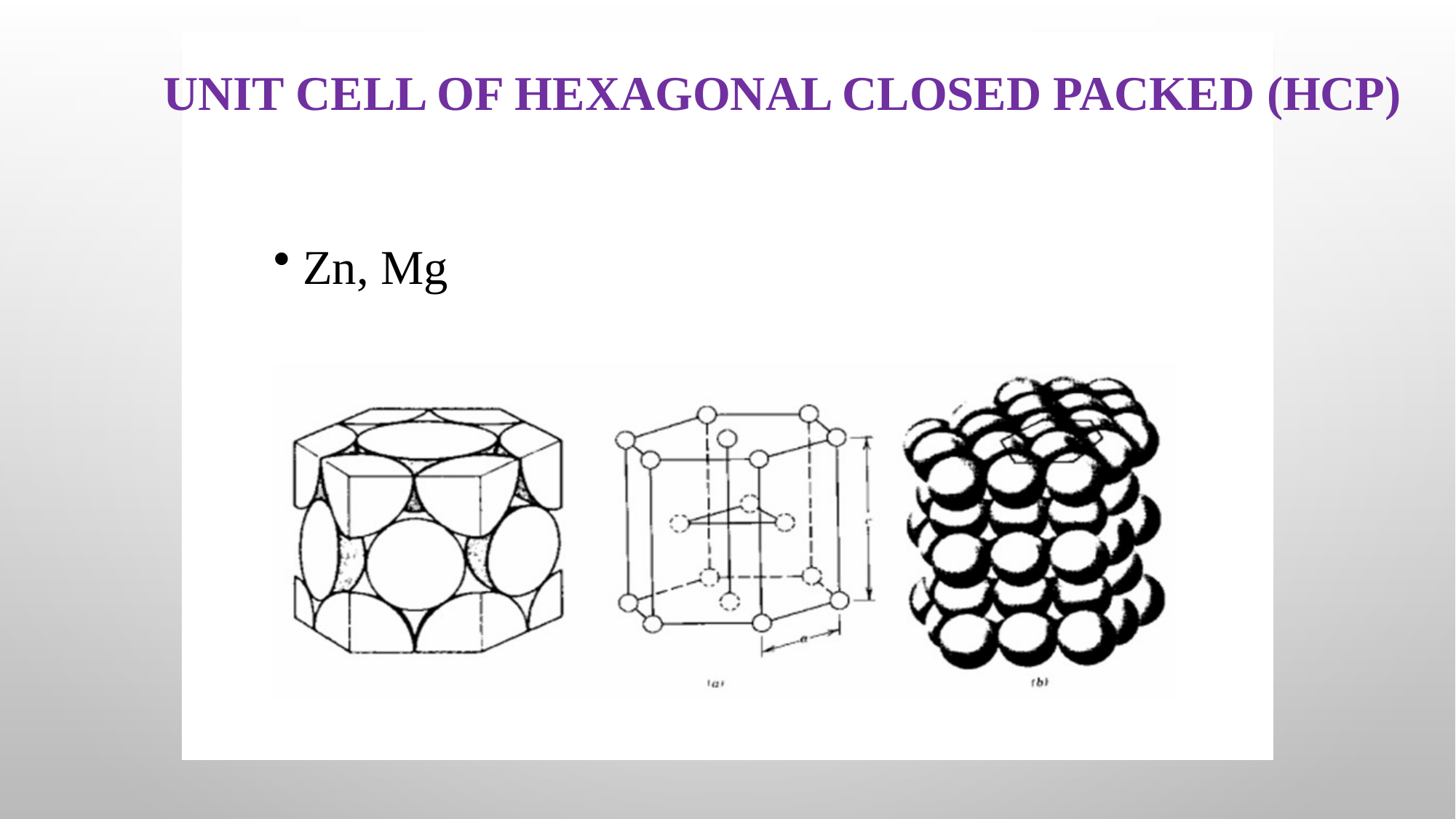

# Unit Cell of Hexagonal closed packed (HCP)
Zn, Mg